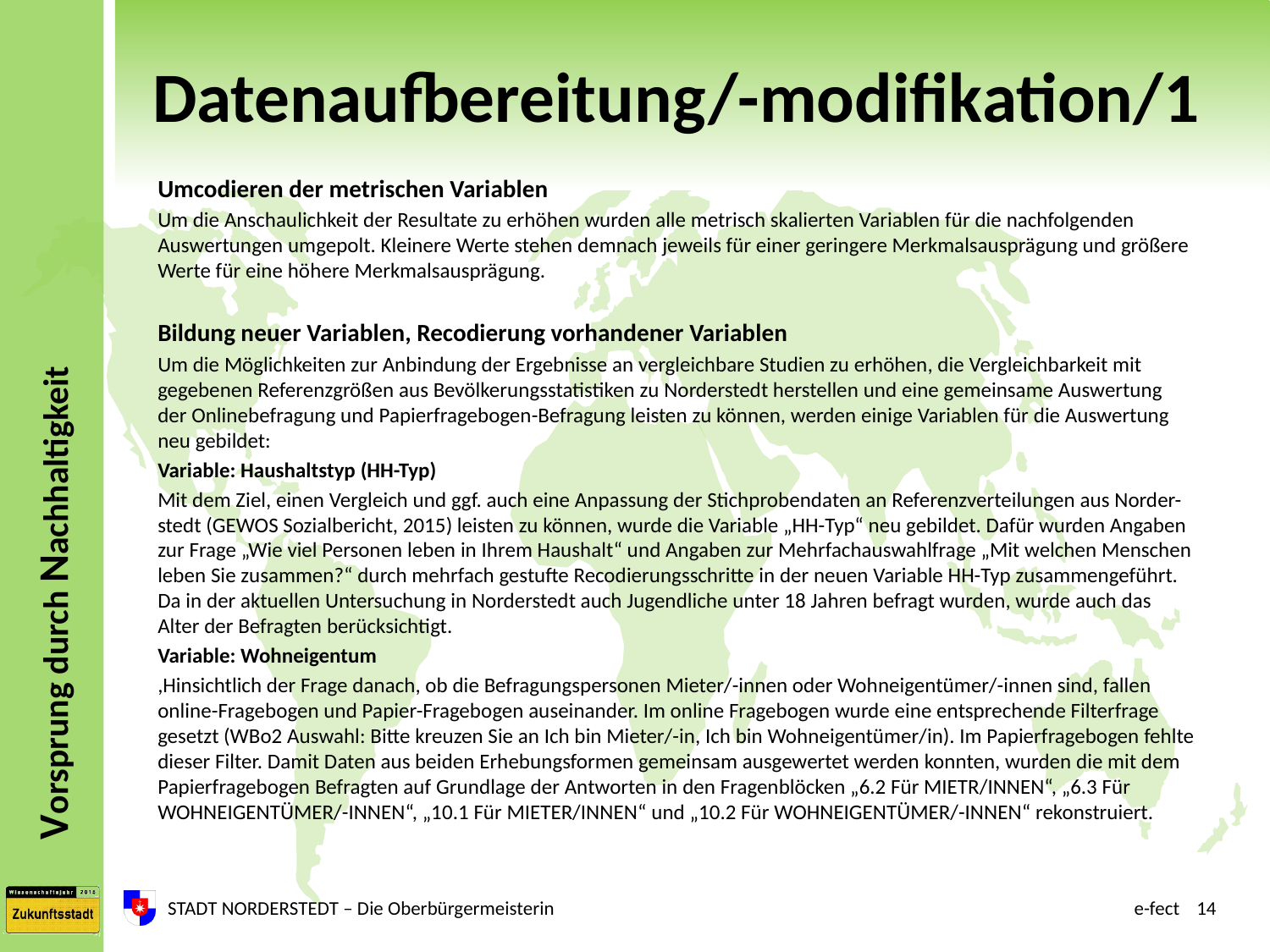

# Datenaufbereitung/-modifikation/1
Umcodieren der metrischen Variablen
Um die Anschaulichkeit der Resultate zu erhöhen wurden alle metrisch skalierten Variablen für die nachfolgenden Auswertungen umgepolt. Kleinere Werte stehen demnach jeweils für einer geringere Merkmalsausprägung und größere Werte für eine höhere Merkmalsausprägung.

Bildung neuer Variablen, Recodierung vorhandener Variablen
Um die Möglichkeiten zur Anbindung der Ergebnisse an vergleichbare Studien zu erhöhen, die Vergleichbarkeit mit gegebenen Referenzgrößen aus Bevölkerungsstatistiken zu Norderstedt herstellen und eine gemeinsame Auswertung der Onlinebefragung und Papierfragebogen-Befragung leisten zu können, werden einige Variablen für die Auswertung neu gebildet:
Variable: Haushaltstyp (HH-Typ)
Mit dem Ziel, einen Vergleich und ggf. auch eine Anpassung der Stichprobendaten an Referenzverteilungen aus Norder-stedt (GEWOS Sozialbericht, 2015) leisten zu können, wurde die Variable „HH-Typ“ neu gebildet. Dafür wurden Angaben zur Frage „Wie viel Personen leben in Ihrem Haushalt“ und Angaben zur Mehrfachauswahlfrage „Mit welchen Menschen leben Sie zusammen?“ durch mehrfach gestufte Recodierungsschritte in der neuen Variable HH-Typ zusammengeführt. Da in der aktuellen Untersuchung in Norderstedt auch Jugendliche unter 18 Jahren befragt wurden, wurde auch das Alter der Befragten berücksichtigt.
Variable: Wohneigentum
,Hinsichtlich der Frage danach, ob die Befragungspersonen Mieter/-innen oder Wohneigentümer/-innen sind, fallen online-Fragebogen und Papier-Fragebogen auseinander. Im online Fragebogen wurde eine entsprechende Filterfrage gesetzt (WBo2 Auswahl: Bitte kreuzen Sie an Ich bin Mieter/-in, Ich bin Wohneigentümer/in). Im Papierfragebogen fehlte dieser Filter. Damit Daten aus beiden Erhebungsformen gemeinsam ausgewertet werden konnten, wurden die mit dem Papierfragebogen Befragten auf Grundlage der Antworten in den Fragenblöcken „6.2 Für MIETR/INNEN“, „6.3 Für WOHNEIGENTÜMER/-INNEN“, „10.1 Für MIETER/INNEN“ und „10.2 Für WOHNEIGENTÜMER/-INNEN“ rekonstruiert.

STADT NORDERSTEDT – Die Oberbürgermeisterin